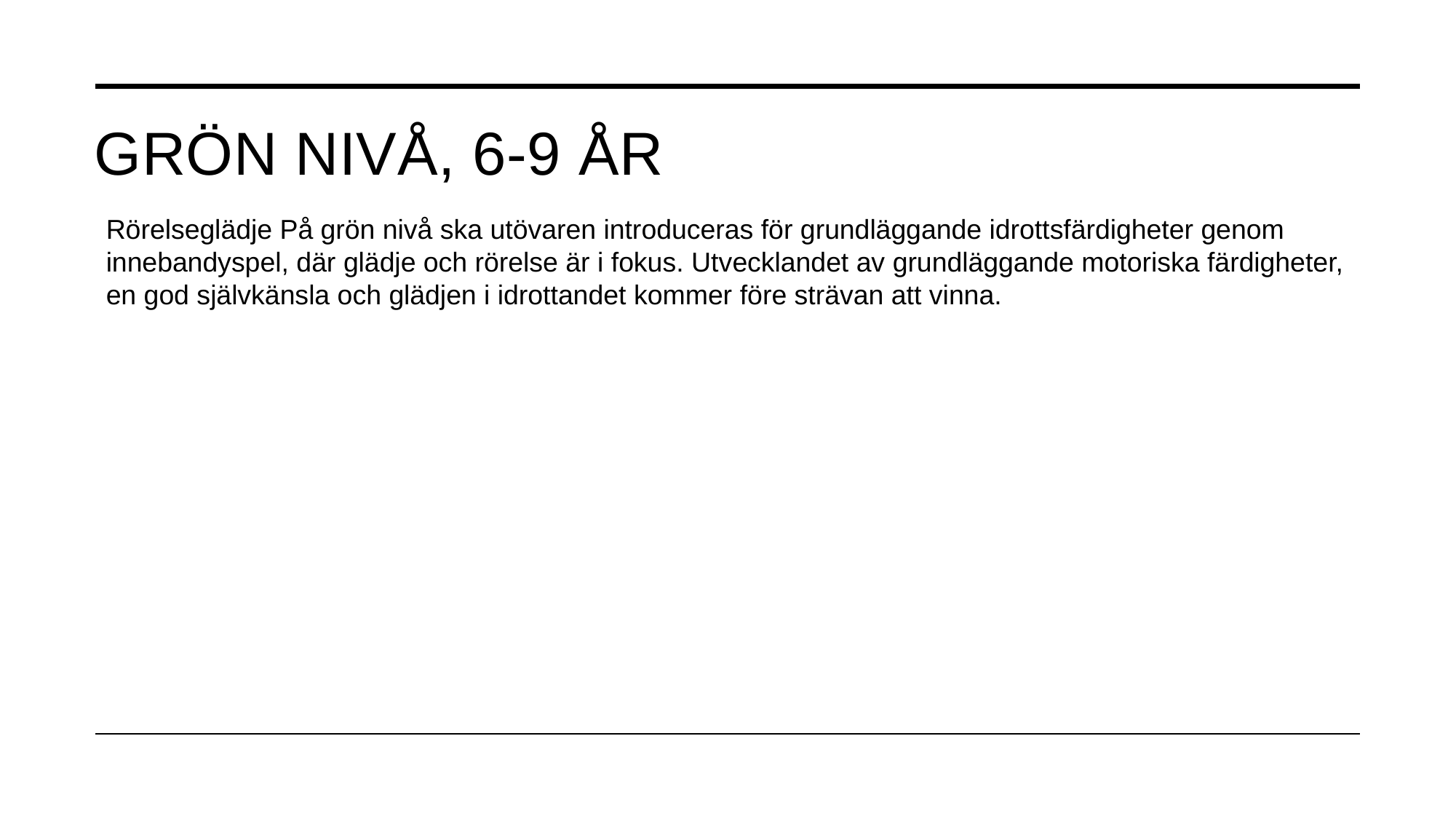

# Grön Nivå, 6-9 år
Rörelseglädje På grön nivå ska utövaren introduceras för grundläggande idrottsfärdigheter genom innebandyspel, där glädje och rörelse är i fokus. Utvecklandet av grundläggande motoriska färdigheter, en god självkänsla och glädjen i idrottandet kommer före strävan att vinna.